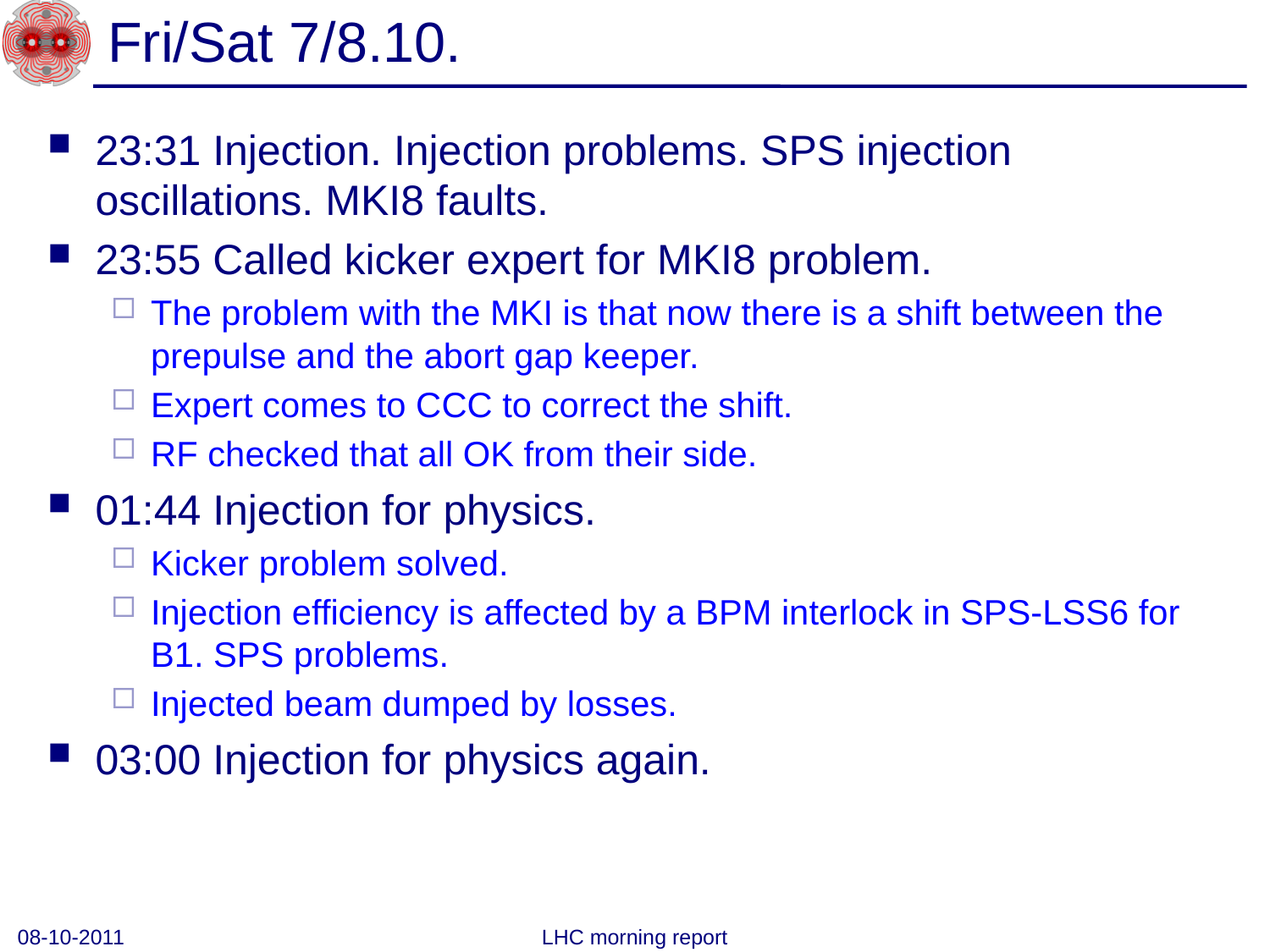

# Fri/Sat 7/8.10.
23:31 Injection. Injection problems. SPS injection oscillations. MKI8 faults.
23:55 Called kicker expert for MKI8 problem.
The problem with the MKI is that now there is a shift between the prepulse and the abort gap keeper.
Expert comes to CCC to correct the shift.
RF checked that all OK from their side.
01:44 Injection for physics.
Kicker problem solved.
Injection efficiency is affected by a BPM interlock in SPS-LSS6 for B1. SPS problems.
Injected beam dumped by losses.
03:00 Injection for physics again.
08-10-2011
LHC morning report